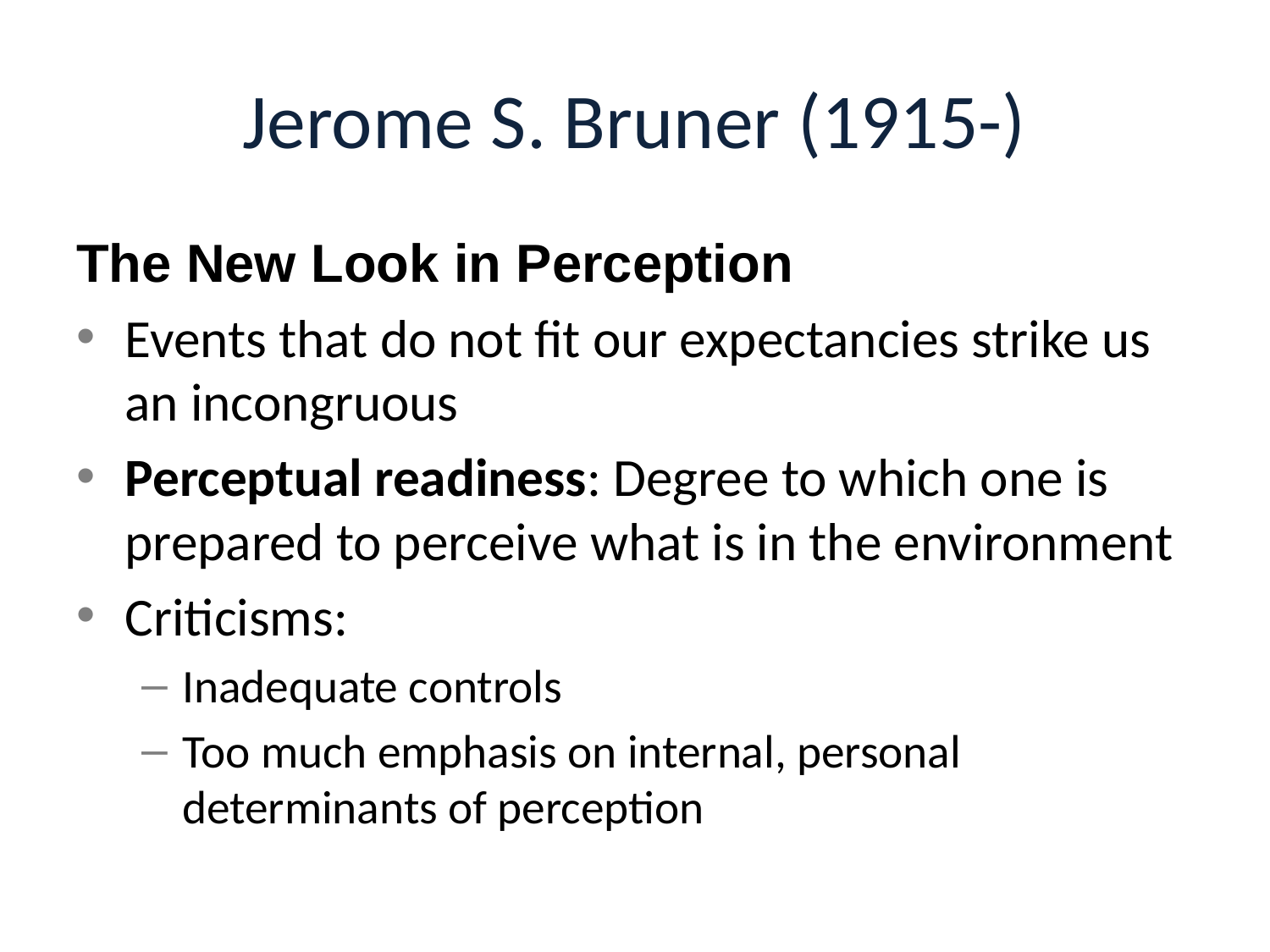

# Jerome S. Bruner (1915-)
The New Look in Perception
Events that do not fit our expectancies strike us an incongruous
Perceptual readiness: Degree to which one is prepared to perceive what is in the environment
Criticisms:
Inadequate controls
Too much emphasis on internal, personal determinants of perception